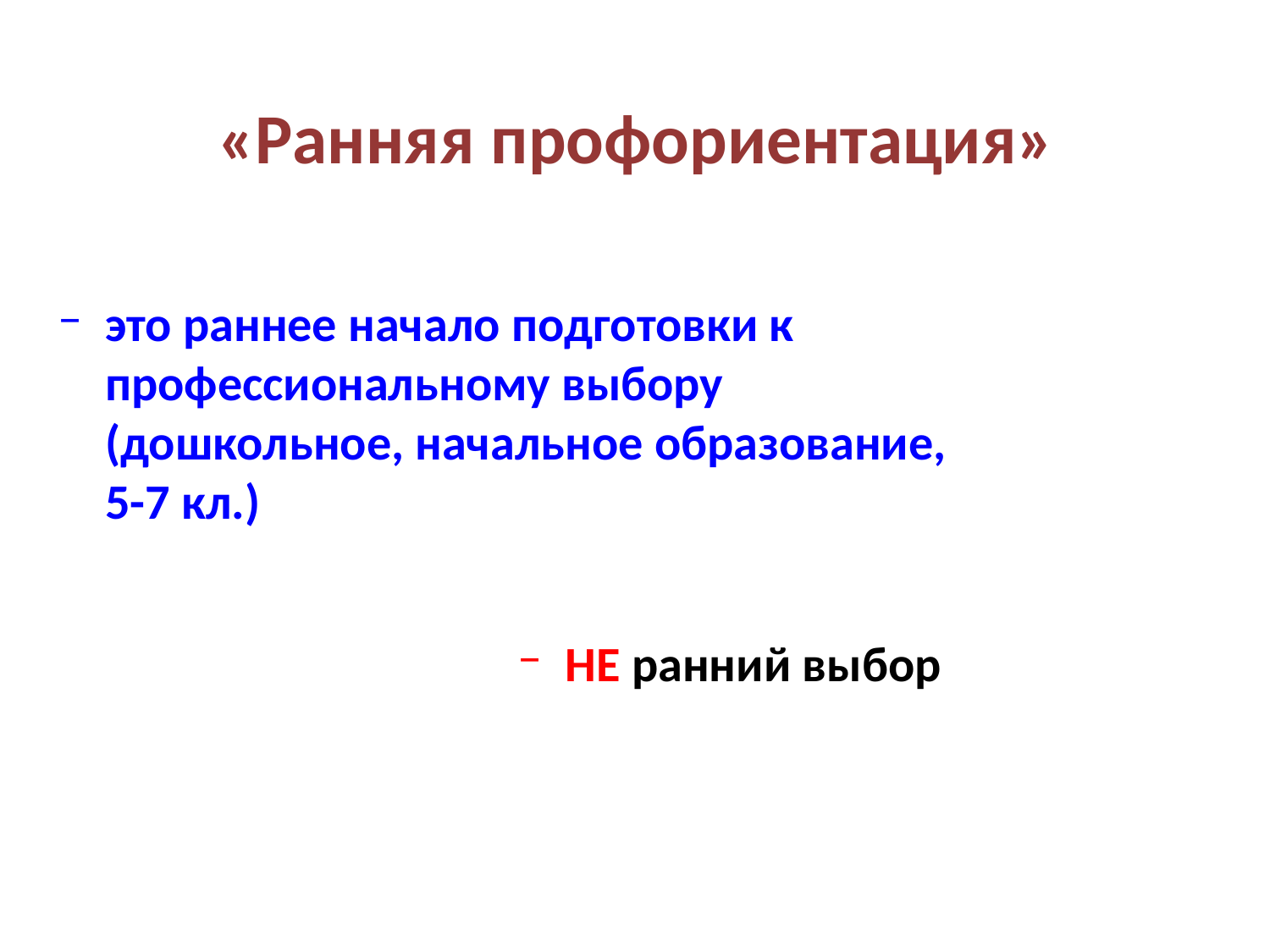

# «Ранняя профориентация»
это раннее начало подготовки к профессиональному выбору
(дошкольное, начальное образование, 5-7 кл.)
НЕ ранний выбор